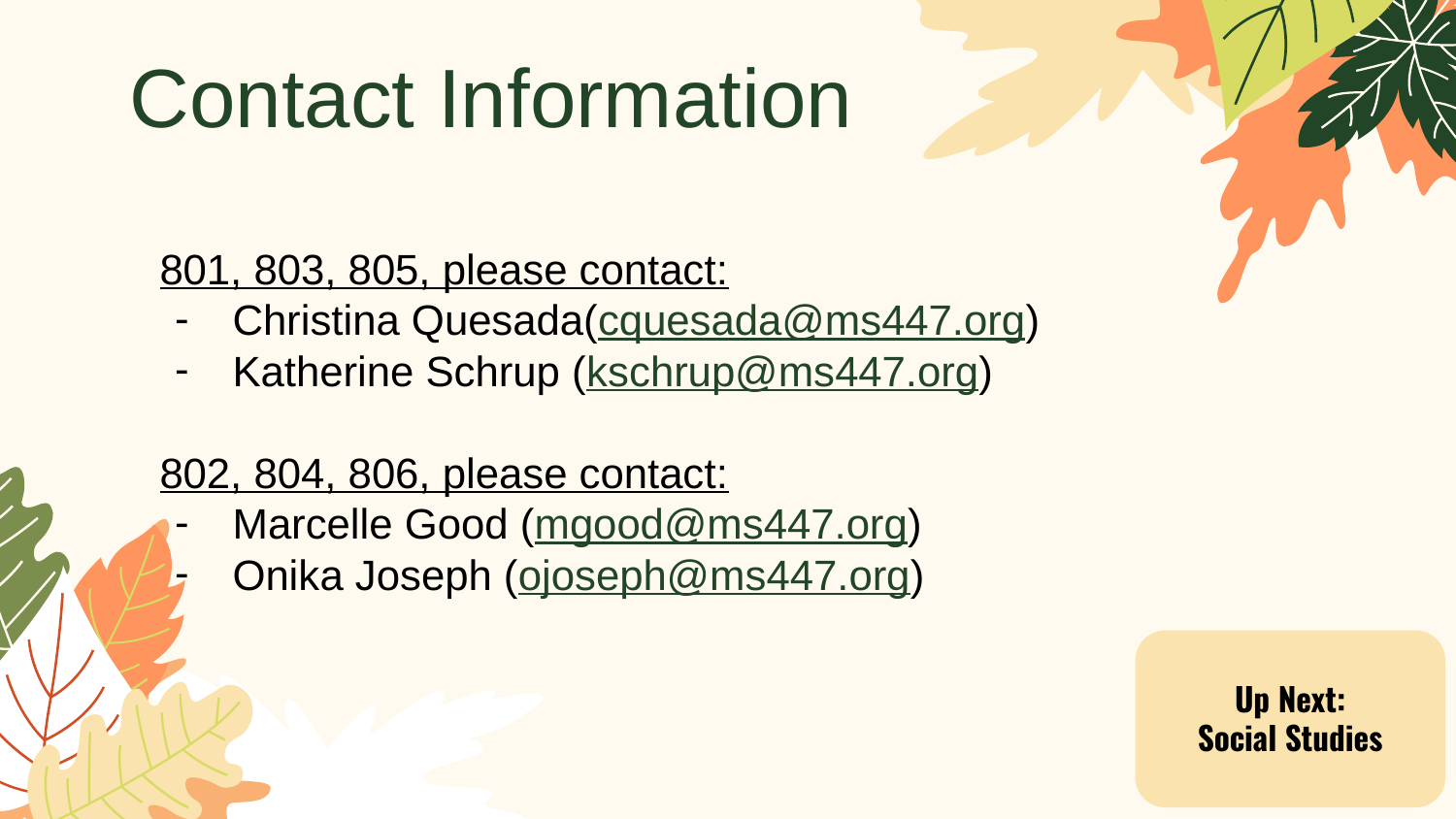

# Contact Information
801, 803, 805, please contact:
Christina Quesada(cquesada@ms447.org)
Katherine Schrup (kschrup@ms447.org)

802, 804, 806, please contact:
Marcelle Good (mgood@ms447.org)
Onika Joseph (ojoseph@ms447.org)
Up Next:
Social Studies